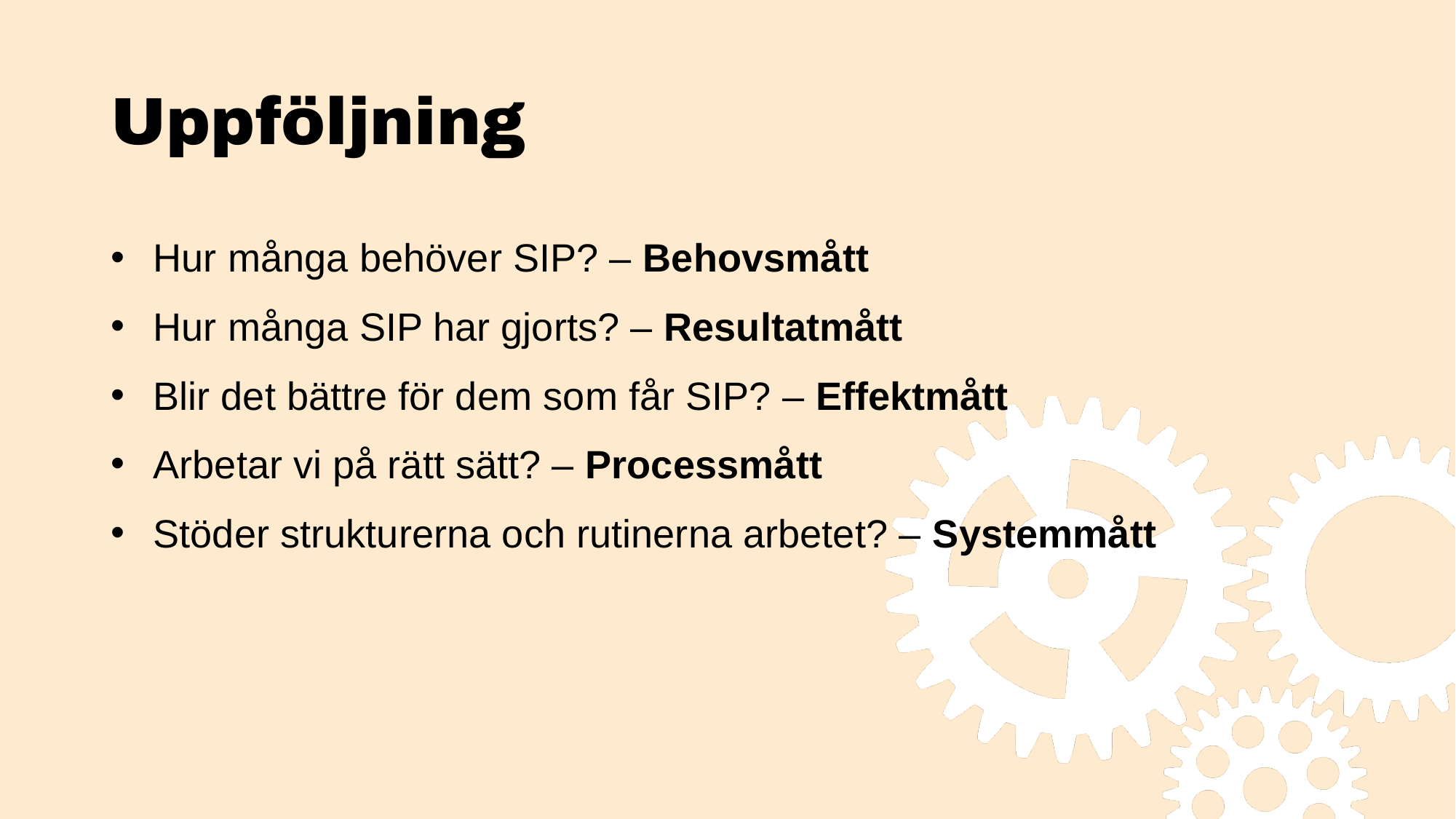

Uppföljning
Hur många behöver SIP? – Behovsmått
Hur många SIP har gjorts? – Resultatmått
Blir det bättre för dem som får SIP? – Effektmått
Arbetar vi på rätt sätt? – Processmått
Stöder strukturerna och rutinerna arbetet? – Systemmått